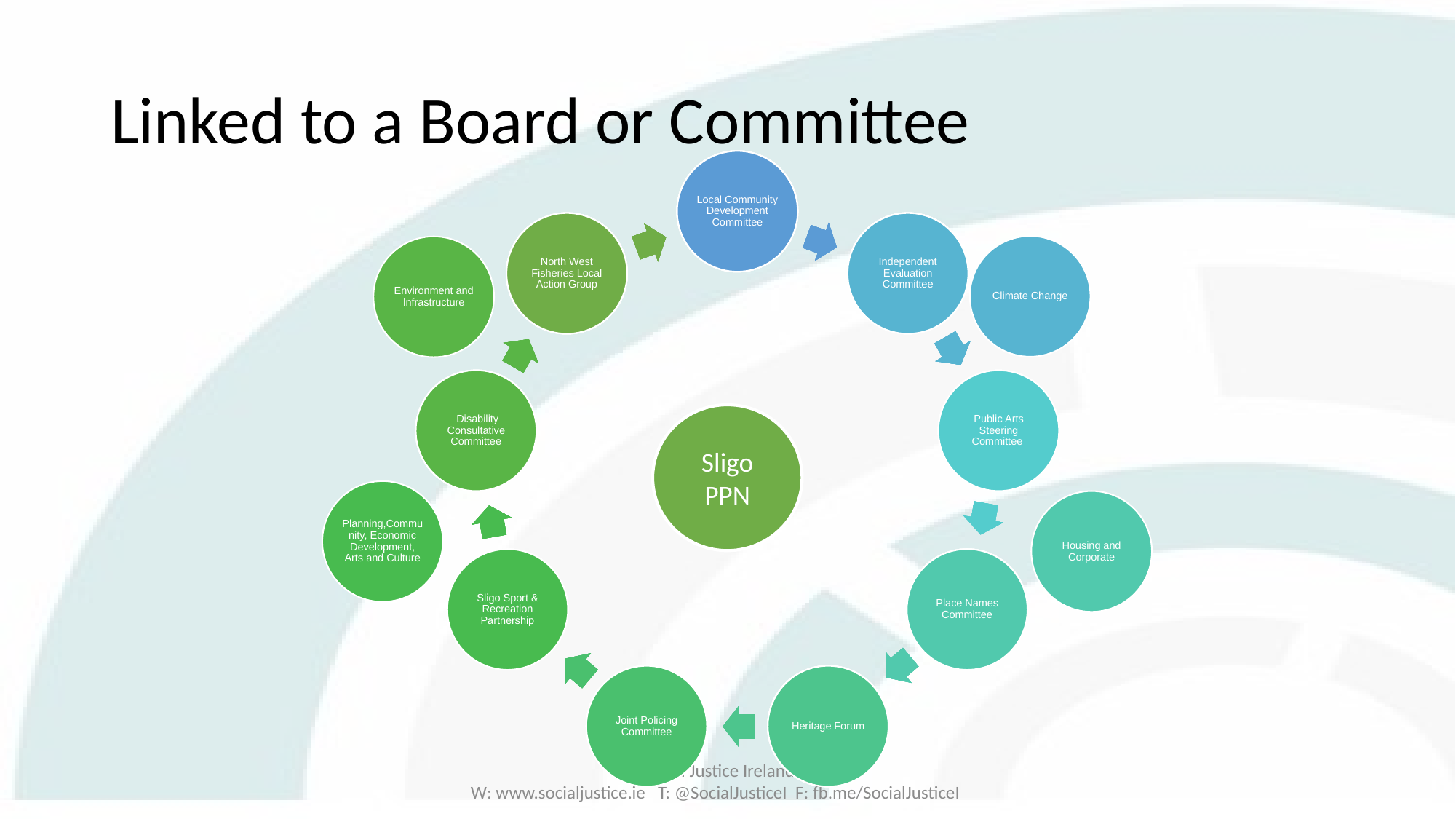

# Linked to a Board or Committee

Local Community Development Committee
North West Fisheries Local Action Group
Independent Evaluation Committee

 Disability Consultative Committee
Public Arts Steering Committee

Sligo Sport & Recreation Partnership
Place Names Committee

Joint Policing Committee
Heritage Forum

Local Community Development Committee
North West Fisheries Local Action Group
Independent Evaluation Committee

 Disability Consultative Committee
Public Arts Steering Committee

Sligo Sport & Recreation Partnership
Place Names Committee

Joint Policing Committee
Heritage Forum

Local Community Development Committee
North West Fisheries Local Action Group
Independent Evaluation Committee

 Disability Consultative Committee
Public Arts Steering Committee

Sligo Sport & Recreation Partnership
Place Names Committee

Joint Policing Committee
Heritage Forum

Local Community Development Committee
North West Fisheries Local Action Group
Independent Evaluation Committee

 Disability Consultative Committee
Public Arts Steering Committee

Sligo Sport & Recreation Partnership
Place Names Committee

Joint Policing Committee
Heritage Forum

Local Community Development Committee
North West Fisheries Local Action Group
Independent Evaluation Committee
Independent Evaluation Committee

Climate Change
Environment and Infrastructure

Planning,Community, Economic Development, Arts and Culture
Housing and Corporate

Joint Policing Committee
Heritage Forum

Sligo PPN
© Social Justice Ireland
W: www.socialjustice.ie   T: @SocialJusticeI  F: fb.me/SocialJusticeI